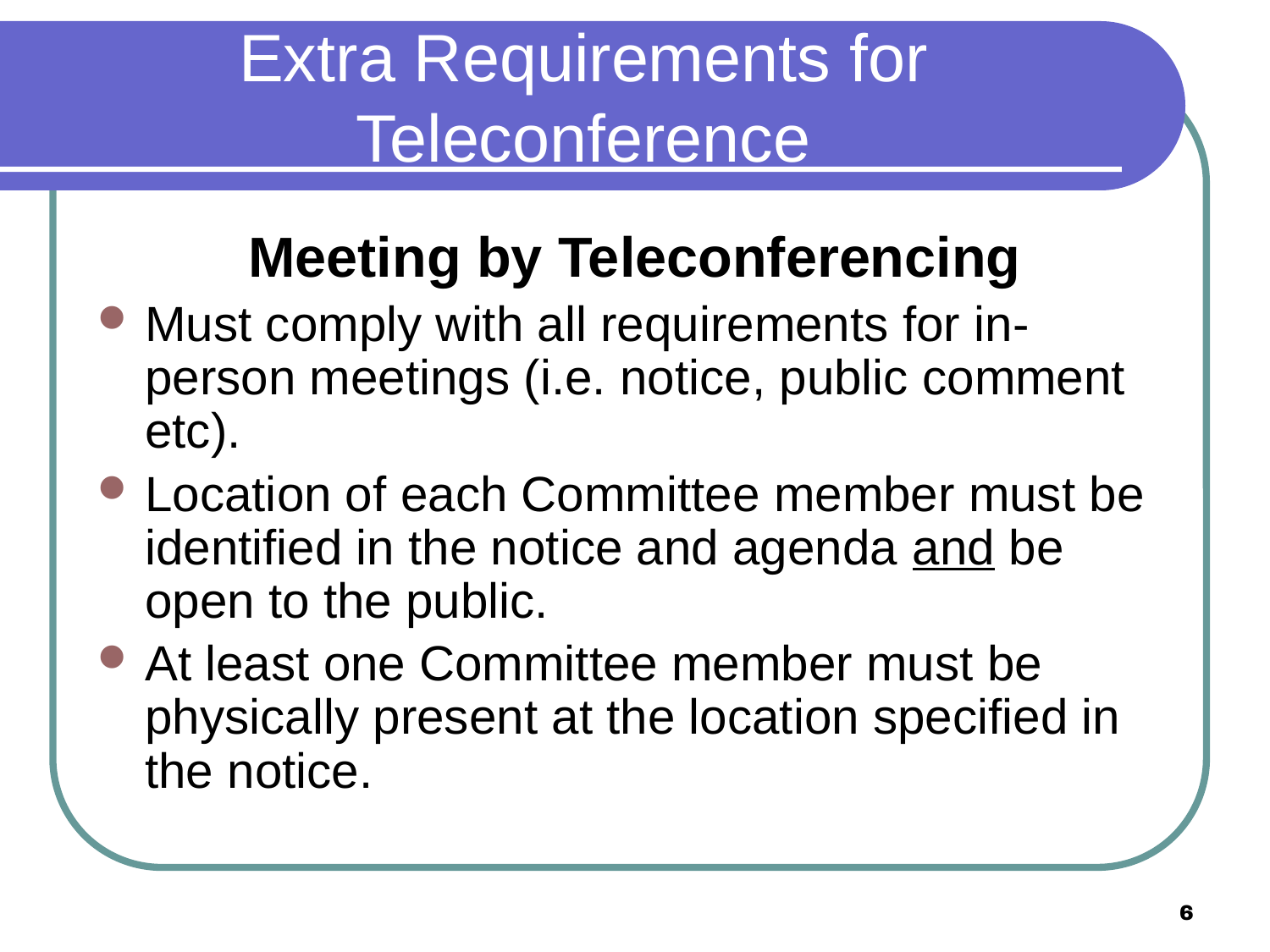

# Extra Requirements for Teleconference
Meeting by Teleconferencing
Must comply with all requirements for in-person meetings (i.e. notice, public comment etc).
Location of each Committee member must be identified in the notice and agenda and be open to the public.
At least one Committee member must be physically present at the location specified in the notice.

6